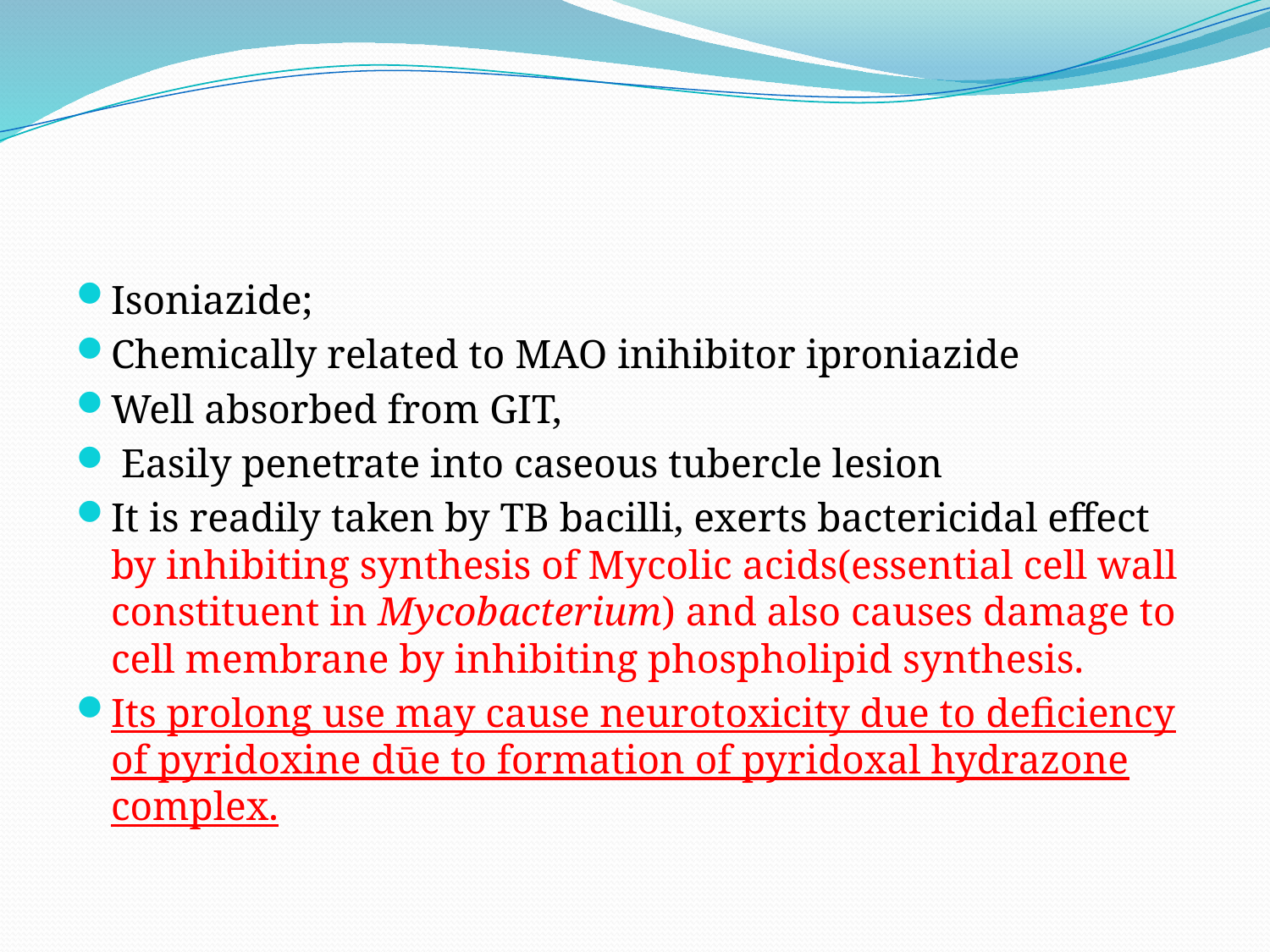

#
Isoniazide;
Chemically related to MAO inihibitor iproniazide
Well absorbed from GIT,
 Easily penetrate into caseous tubercle lesion
It is readily taken by TB bacilli, exerts bactericidal effect by inhibiting synthesis of Mycolic acids(essential cell wall constituent in Mycobacterium) and also causes damage to cell membrane by inhibiting phospholipid synthesis.
Its prolong use may cause neurotoxicity due to deficiency of pyridoxine dūe to formation of pyridoxal hydrazone complex.